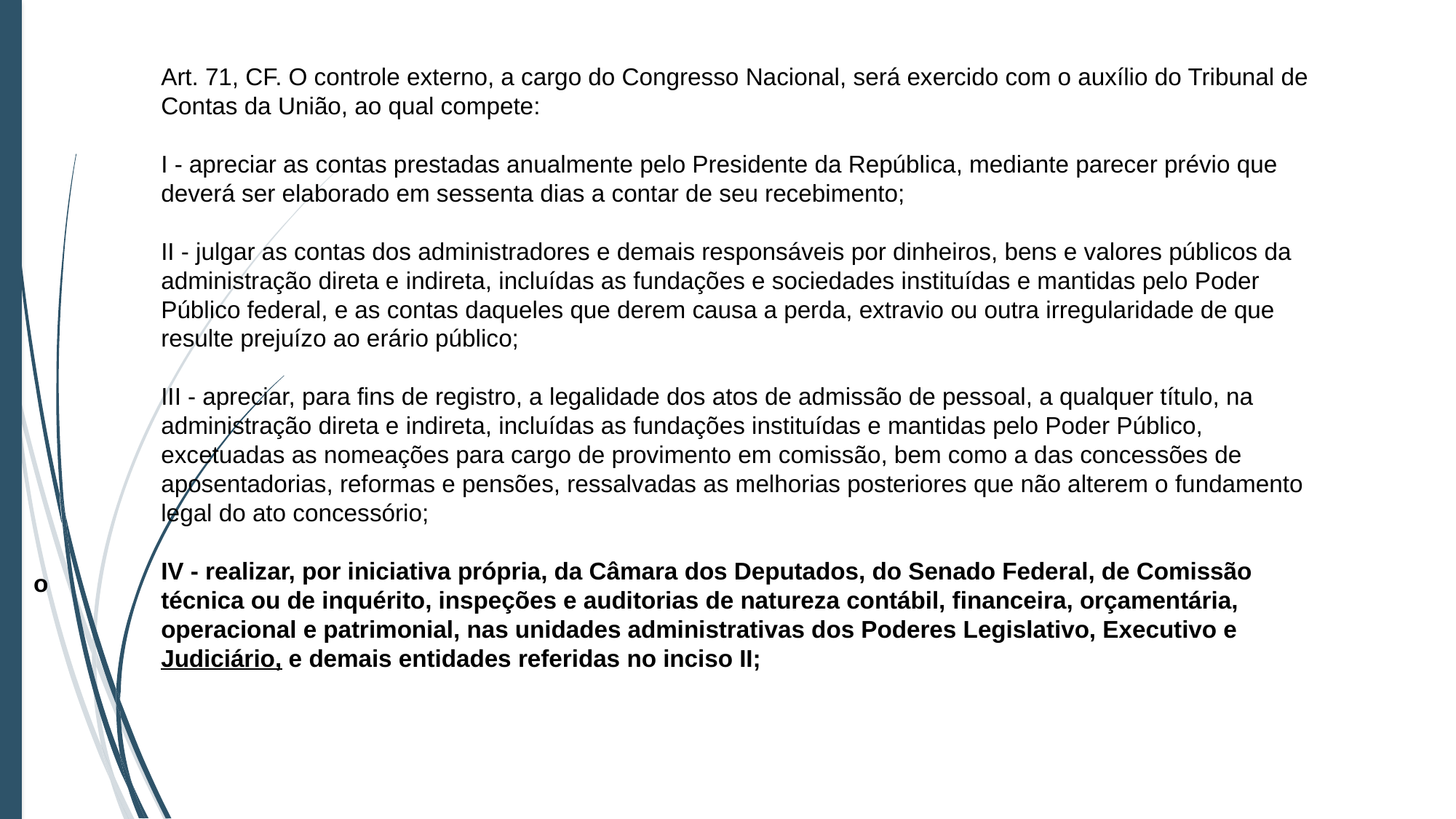

Art. 71, CF. O controle externo, a cargo do Congresso Nacional, será exercido com o auxílio do Tribunal de Contas da União, ao qual compete:

I - apreciar as contas prestadas anualmente pelo Presidente da República, mediante parecer prévio que deverá ser elaborado em sessenta dias a contar de seu recebimento;

II - julgar as contas dos administradores e demais responsáveis por dinheiros, bens e valores públicos da administração direta e indireta, incluídas as fundações e sociedades instituídas e mantidas pelo Poder Público federal, e as contas daqueles que derem causa a perda, extravio ou outra irregularidade de que resulte prejuízo ao erário público;

III - apreciar, para fins de registro, a legalidade dos atos de admissão de pessoal, a qualquer título, na administração direta e indireta, incluídas as fundações instituídas e mantidas pelo Poder Público, excetuadas as nomeações para cargo de provimento em comissão, bem como a das concessões de aposentadorias, reformas e pensões, ressalvadas as melhorias posteriores que não alterem o fundamento legal do ato concessório;

IV - realizar, por iniciativa própria, da Câmara dos Deputados, do Senado Federal, de Comissão técnica ou de inquérito, inspeções e auditorias de natureza contábil, financeira, orçamentária, operacional e patrimonial, nas unidades administrativas dos Poderes Legislativo, Executivo e Judiciário, e demais entidades referidas no inciso II;

o